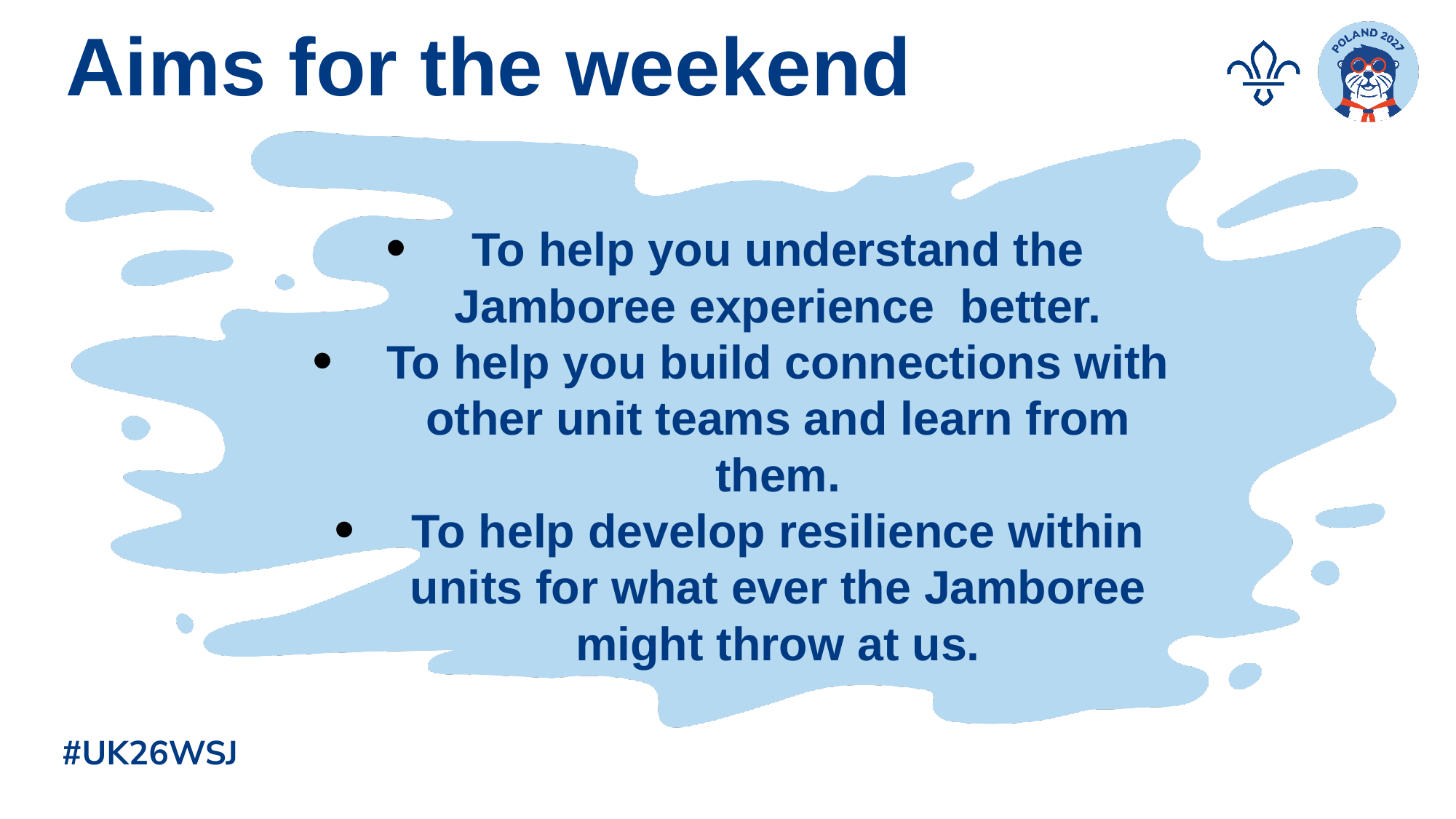

Aims for the weekend
To help you understand the Jamboree experience  better.
To help you build connections with other unit teams and learn from them.
To help develop resilience within units for what ever the Jamboree might throw at us.